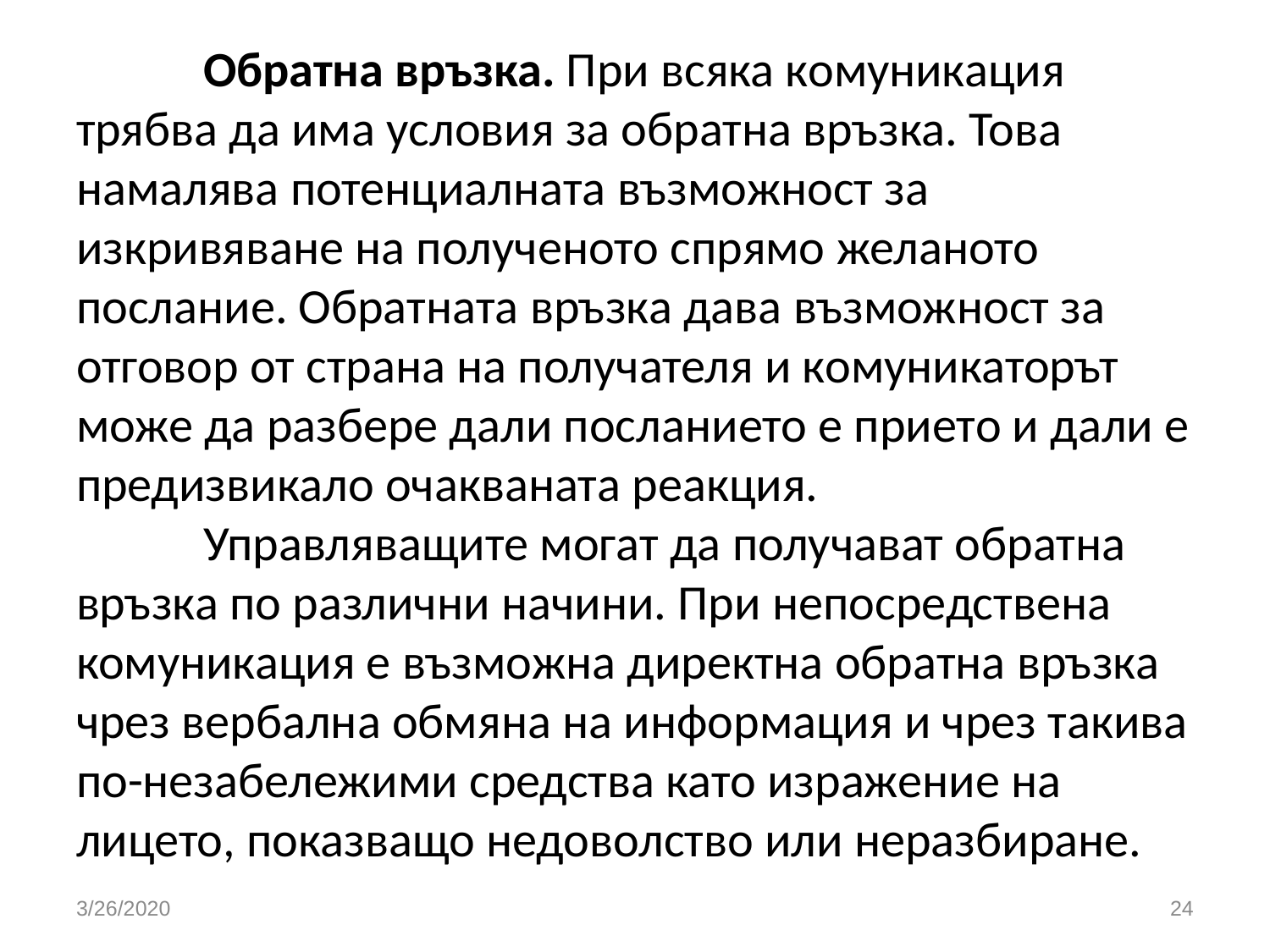

# Обратна връзка. При всяка комуникация трябва да има условия за обратна връзка. Това намалява потенциалната възможност за изкривяване на полученото спрямо желаното послание. Обратната връзка дава възможност за отговор от страна на получателя и комуникаторът може да разбере дали посланието е прието и дали е предизвикало очакваната реакция. Управляващите могат да получават обратна връзка по различни начини. При непосредствена комуникация е възможна директна обратна връзка чрез вербална обмяна на информация и чрез такива по-незабележими средства като изражение на лицето, показващо недоволство или неразбиране.
3/26/2020
24